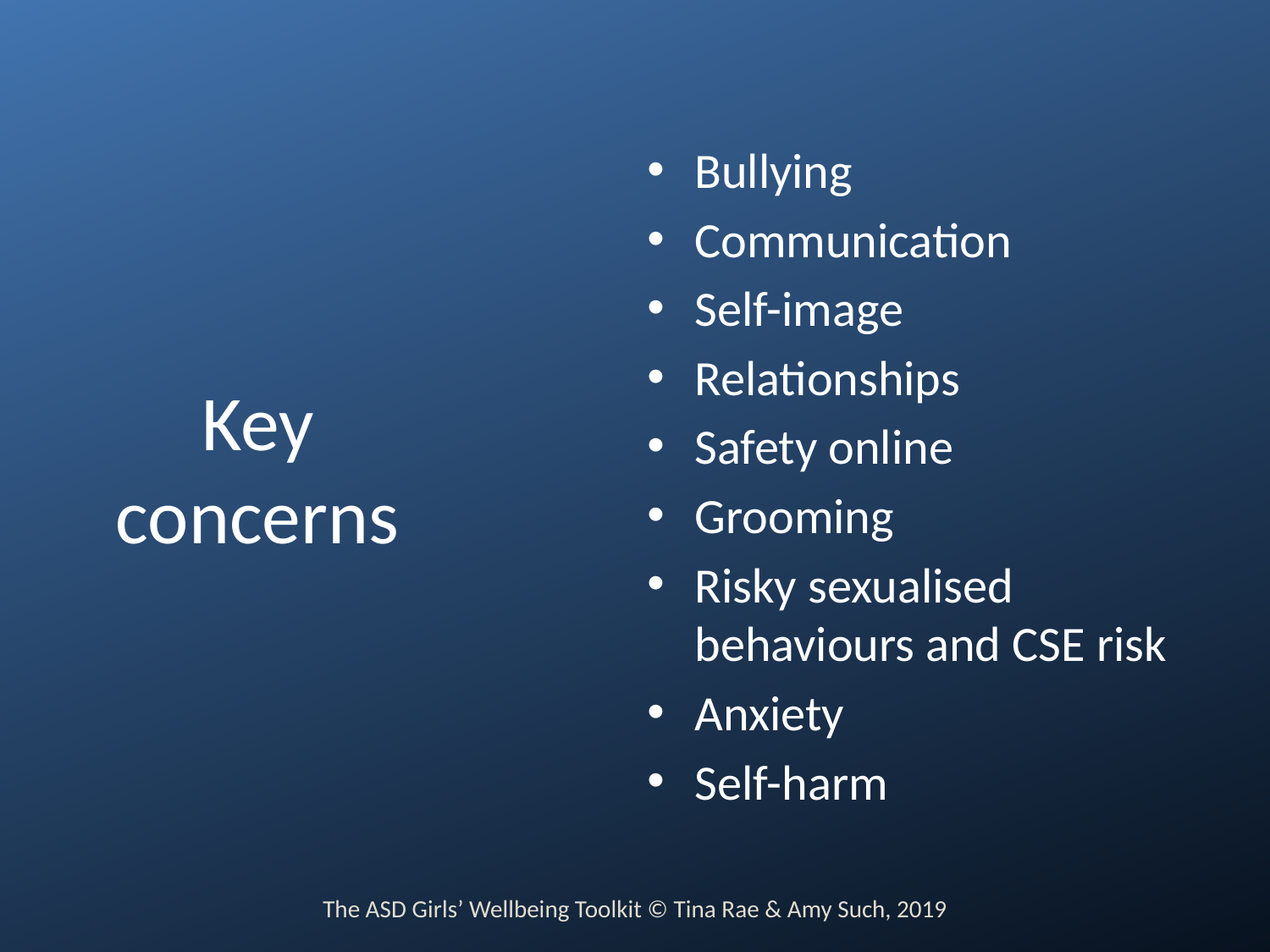

# Key concerns
Bullying
Communication
Self-image
Relationships
Safety online
Grooming
Risky sexualised behaviours and CSE risk
Anxiety
Self-harm
The ASD Girls’ Wellbeing Toolkit © Tina Rae & Amy Such, 2019